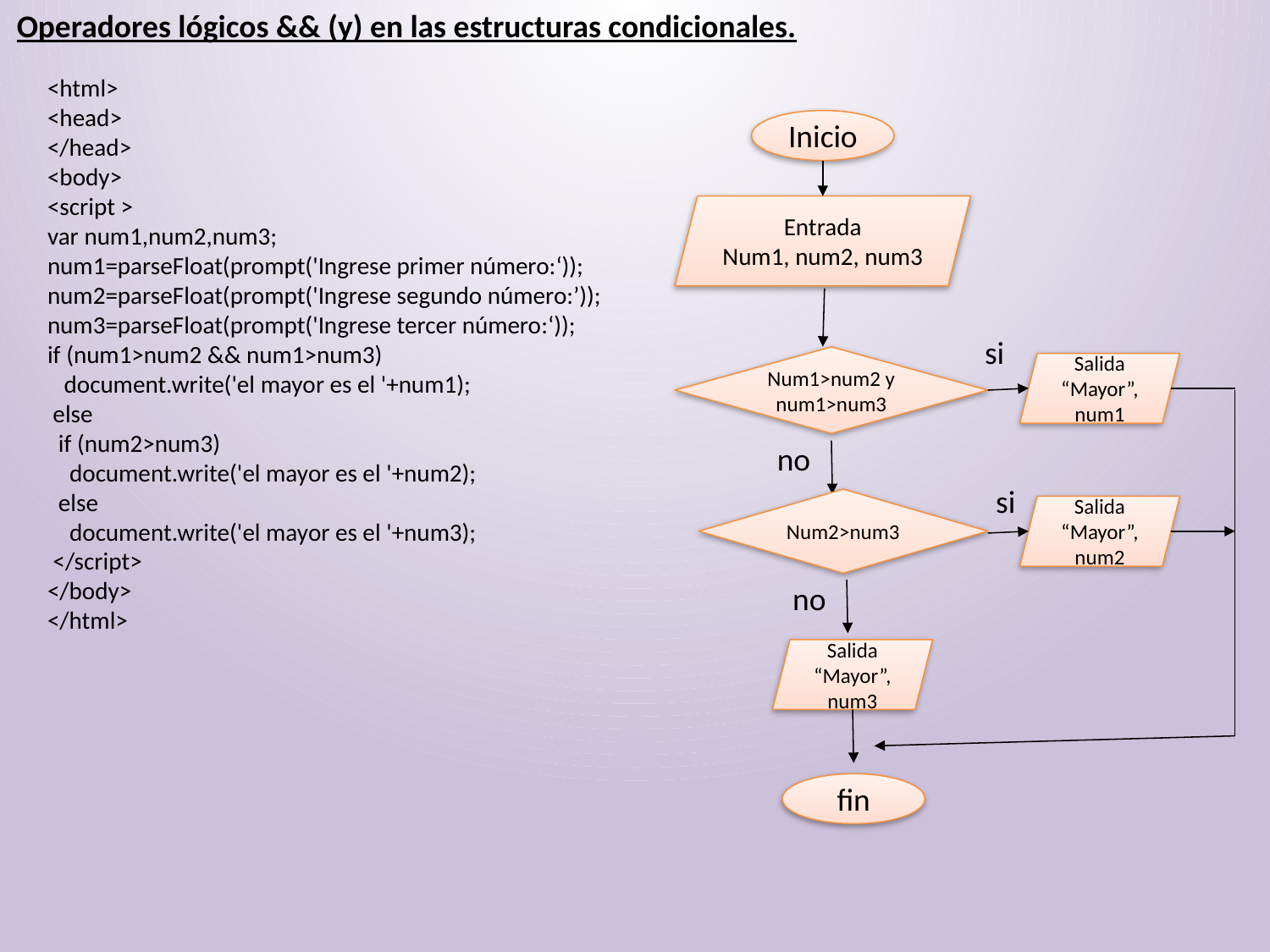

Operadores lógicos && (y) en las estructuras condicionales.
<html>
<head>
</head>
<body>
<script >
var num1,num2,num3;
num1=parseFloat(prompt('Ingrese primer número:‘));
num2=parseFloat(prompt('Ingrese segundo número:’));
num3=parseFloat(prompt('Ingrese tercer número:‘));
if (num1>num2 && num1>num3)
   document.write('el mayor es el '+num1);
 else
  if (num2>num3)
    document.write('el mayor es el '+num2);
  else
    document.write('el mayor es el '+num3);
 </script>
</body>
</html>
Inicio
Entrada
Num1, num2, num3
si
Num1>num2 y num1>num3
Salida
“Mayor”, num1
no
si
Num2>num3
Salida
“Mayor”, num2
no
Salida
“Mayor”, num3
fin